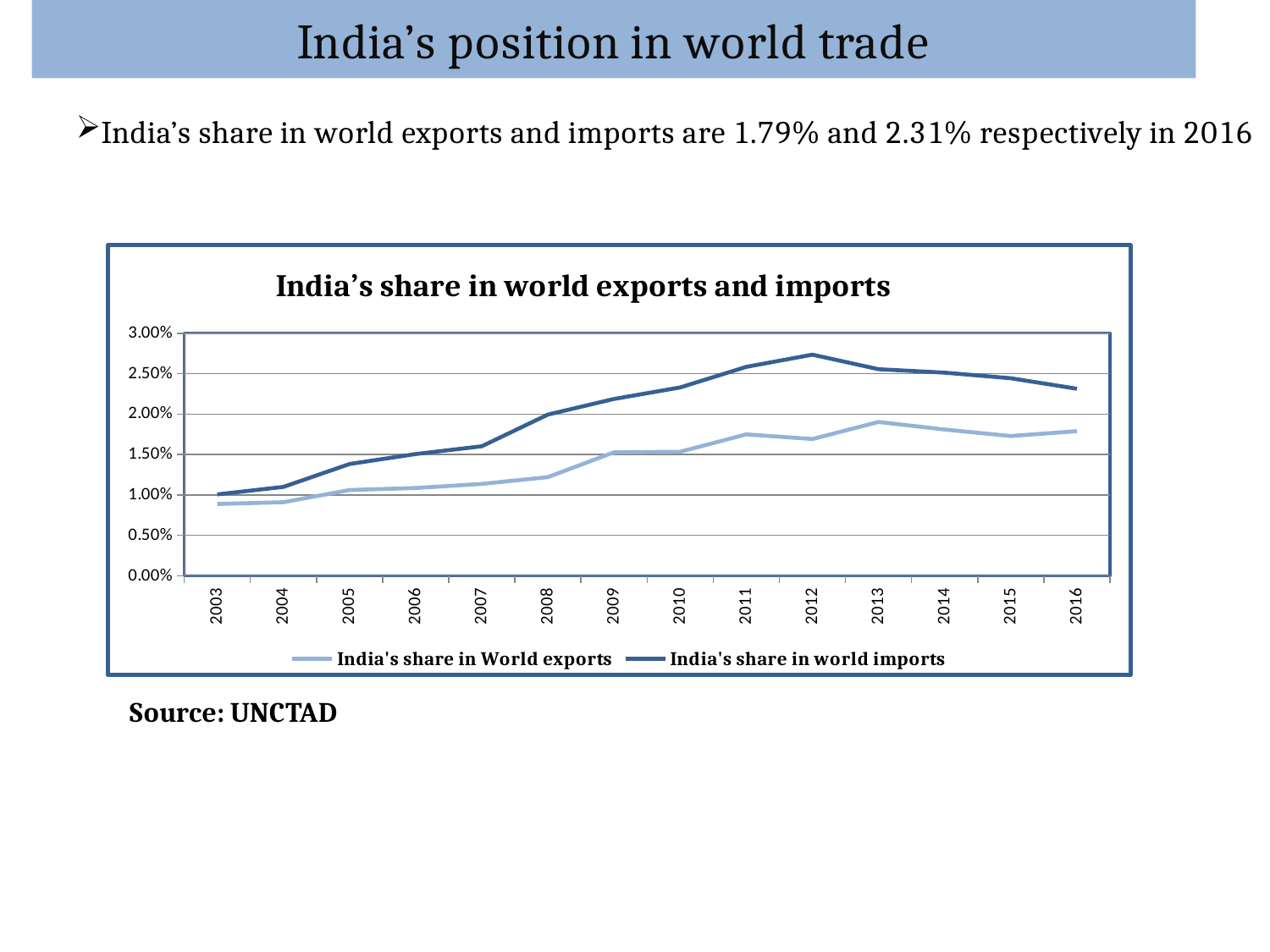

# India’s position in world trade
India’s share in world exports and imports are 1.79% and 2.31% respectively in 2016

### Chart: India’s share in world exports and imports

| Category | India's share in World exports | India's share in world imports |
|---|---|---|
| 2003 | 0.008883648744121023 | 0.010067414398589481 |
| 2004 | 0.009104123617190218 | 0.011000204529812435 |
| 2005 | 0.010606310409687977 | 0.013829195875234485 |
| 2006 | 0.010860380155208783 | 0.015056357010827083 |
| 2007 | 0.011359941680904918 | 0.01602099389370188 |
| 2008 | 0.012205297998341358 | 0.019935970276693363 |
| 2009 | 0.015277610791926254 | 0.021874472744516003 |
| 2010 | 0.01533965111257362 | 0.023292340191391248 |
| 2011 | 0.017490244257166745 | 0.025838386053252546 |
| 2012 | 0.01691267403059806 | 0.02734664661755458 |
| 2013 | 0.019023373319784688 | 0.025545777796831395 |
| 2014 | 0.018091538291197206 | 0.025123275491576908 |
| 2015 | 0.017289642282048417 | 0.024430730556628852 |
| 2016 | 0.017885053056269147 | 0.023136584131134938 |
Source: UNCTAD